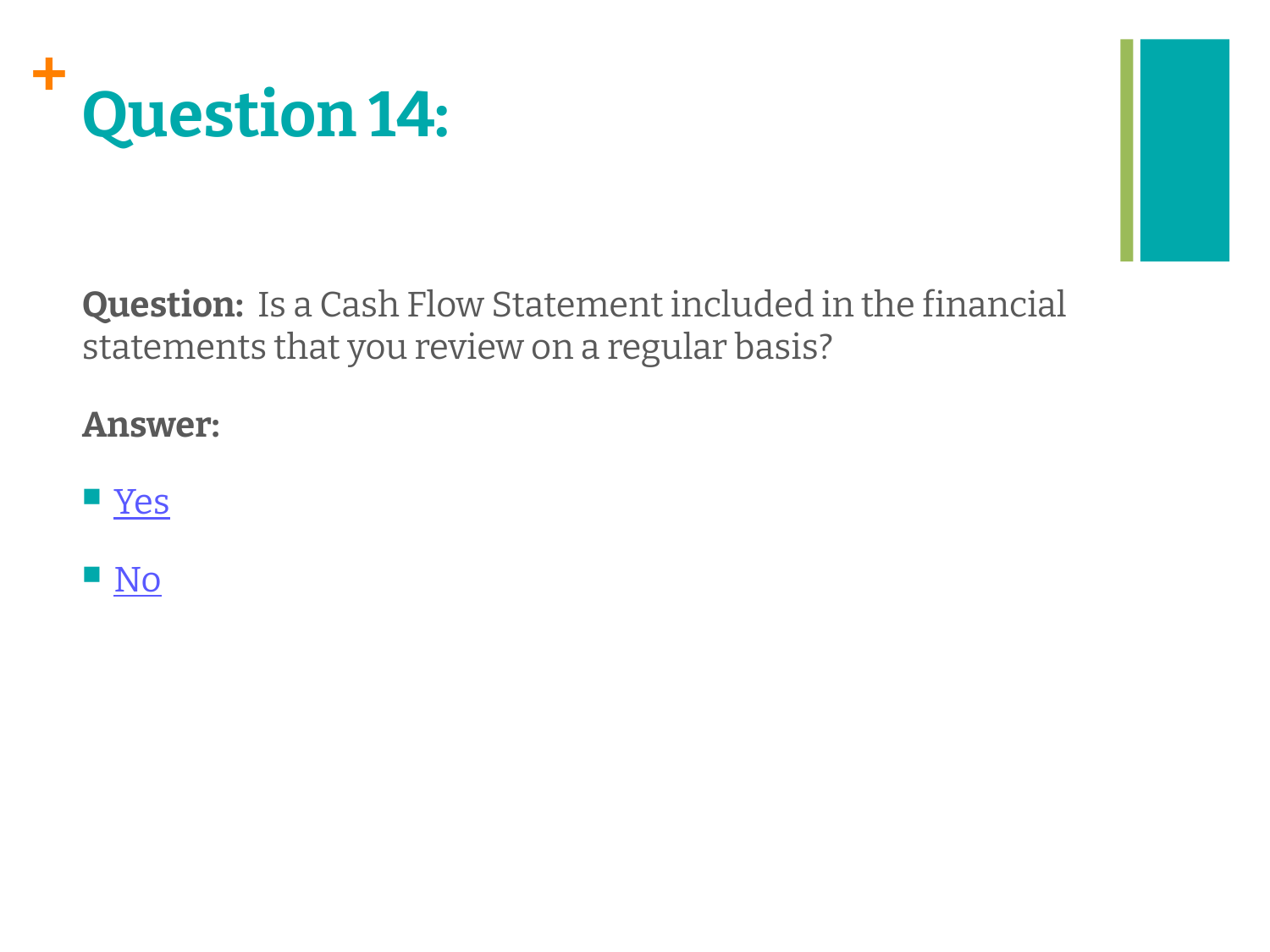

# Question 14:
Question:  Is a Cash Flow Statement included in the financial statements that you review on a regular basis?
Answer:
Yes
No